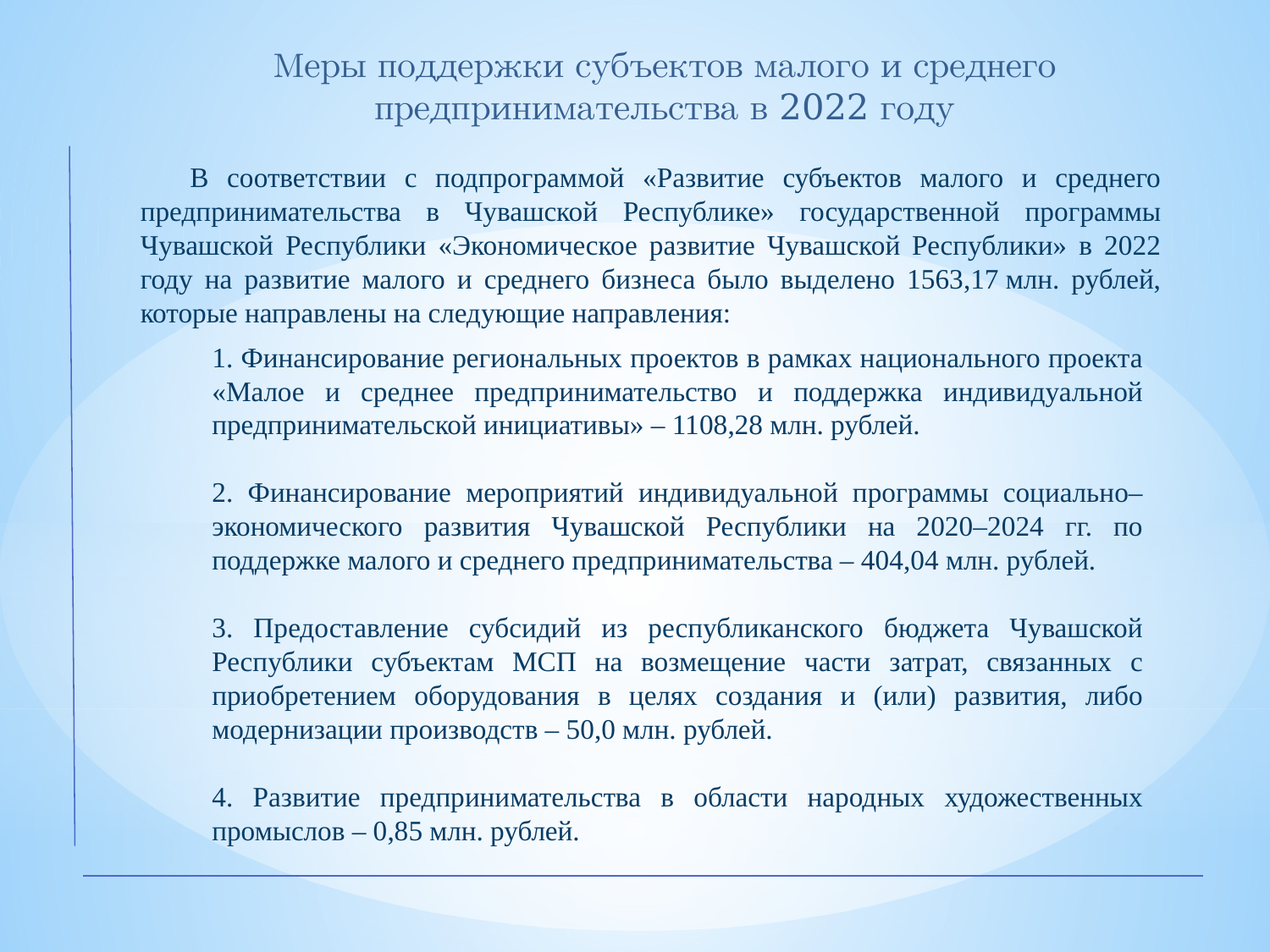

Меры поддержки субъектов малого и среднего предпринимательства в 2022 году
	В соответствии с подпрограммой «Развитие субъектов малого и среднего предпринимательства в Чувашской Республике» государственной программы Чувашской Республики «Экономическое развитие Чувашской Республики» в 2022 году на развитие малого и среднего бизнеса было выделено 1563,17 млн. рублей, которые направлены на следующие направления:
1. Финансирование региональных проектов в рамках национального проекта «Малое и среднее предпринимательство и поддержка индивидуальной предпринимательской инициативы» – 1108,28 млн. рублей.

2. Финансирование мероприятий индивидуальной программы социально– экономического развития Чувашской Республики на 2020–2024 гг. по поддержке малого и среднего предпринимательства – 404,04 млн. рублей.

3. Предоставление субсидий из республиканского бюджета Чувашской Республики субъектам МСП на возмещение части затрат, связанных с приобретением оборудования в целях создания и (или) развития, либо модернизации производств – 50,0 млн. рублей.

4. Развитие предпринимательства в области народных художественных промыслов – 0,85 млн. рублей.